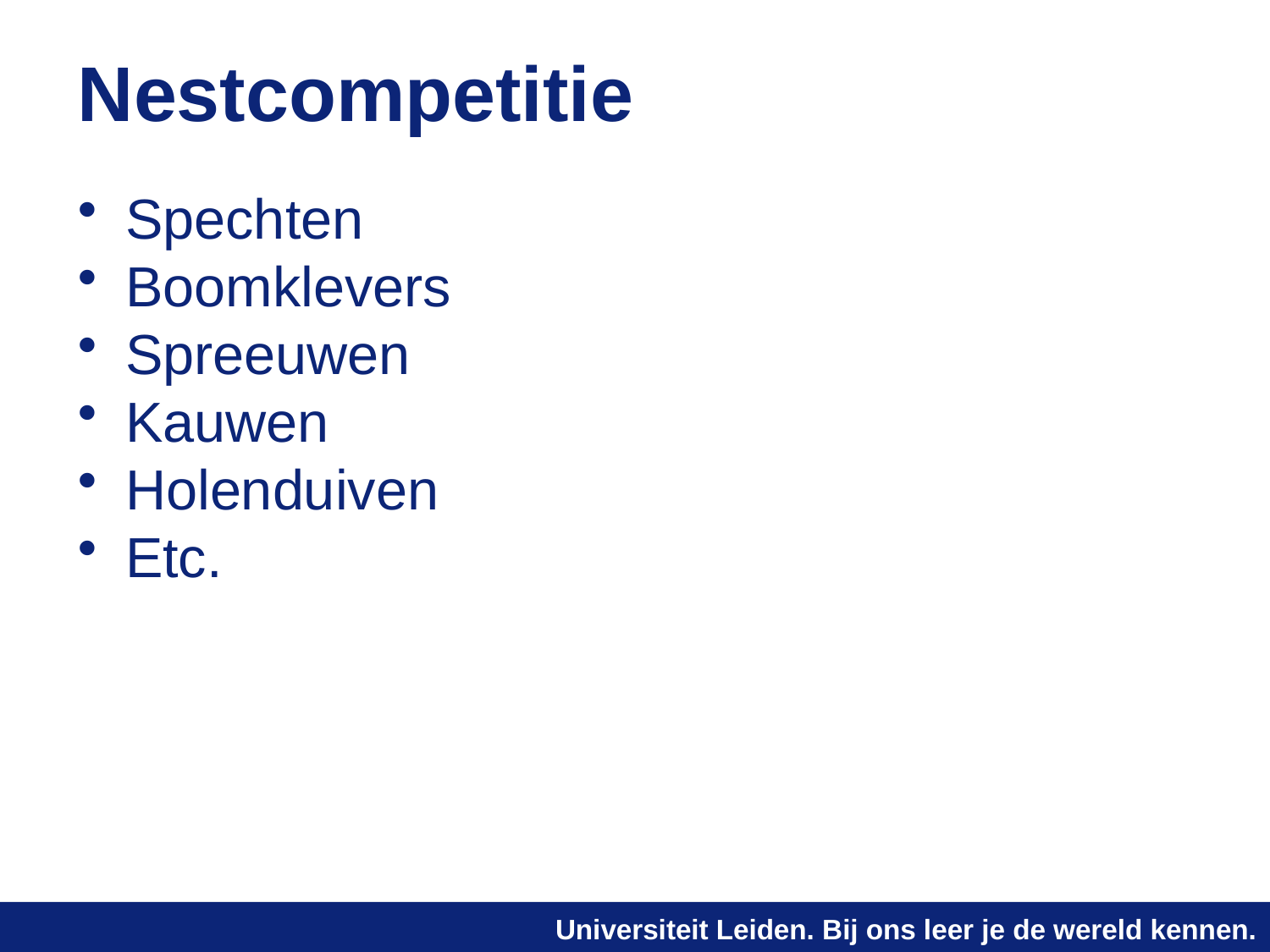

# Nestcompetitie
Spechten
Boomklevers
Spreeuwen
Kauwen
Holenduiven
Etc.